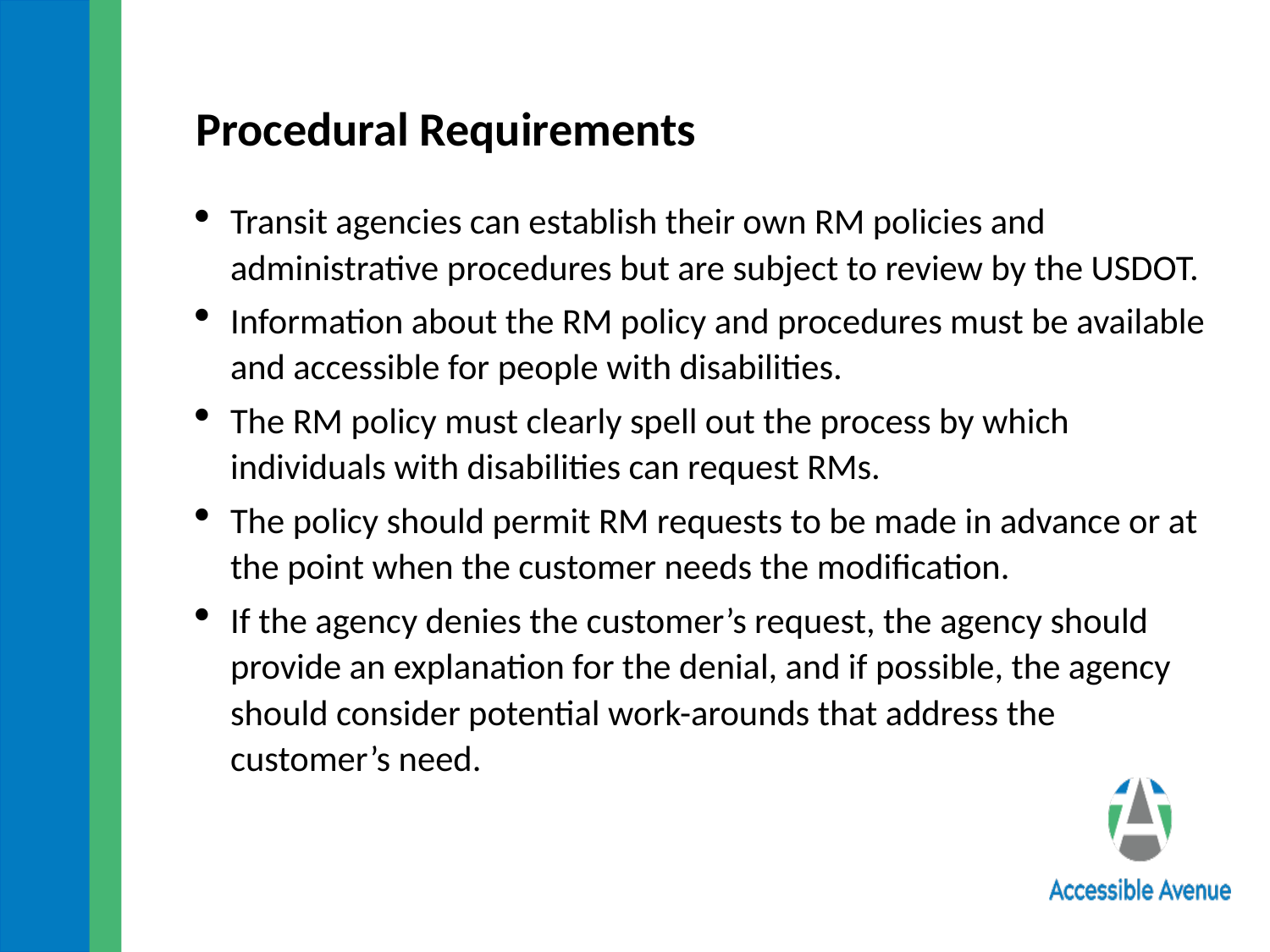

Procedural Requirements
Transit agencies can establish their own RM policies and administrative procedures but are subject to review by the USDOT.
Information about the RM policy and procedures must be available and accessible for people with disabilities.
The RM policy must clearly spell out the process by which individuals with disabilities can request RMs.
The policy should permit RM requests to be made in advance or at the point when the customer needs the modification.
If the agency denies the customer’s request, the agency should provide an explanation for the denial, and if possible, the agency should consider potential work-arounds that address the customer’s need.